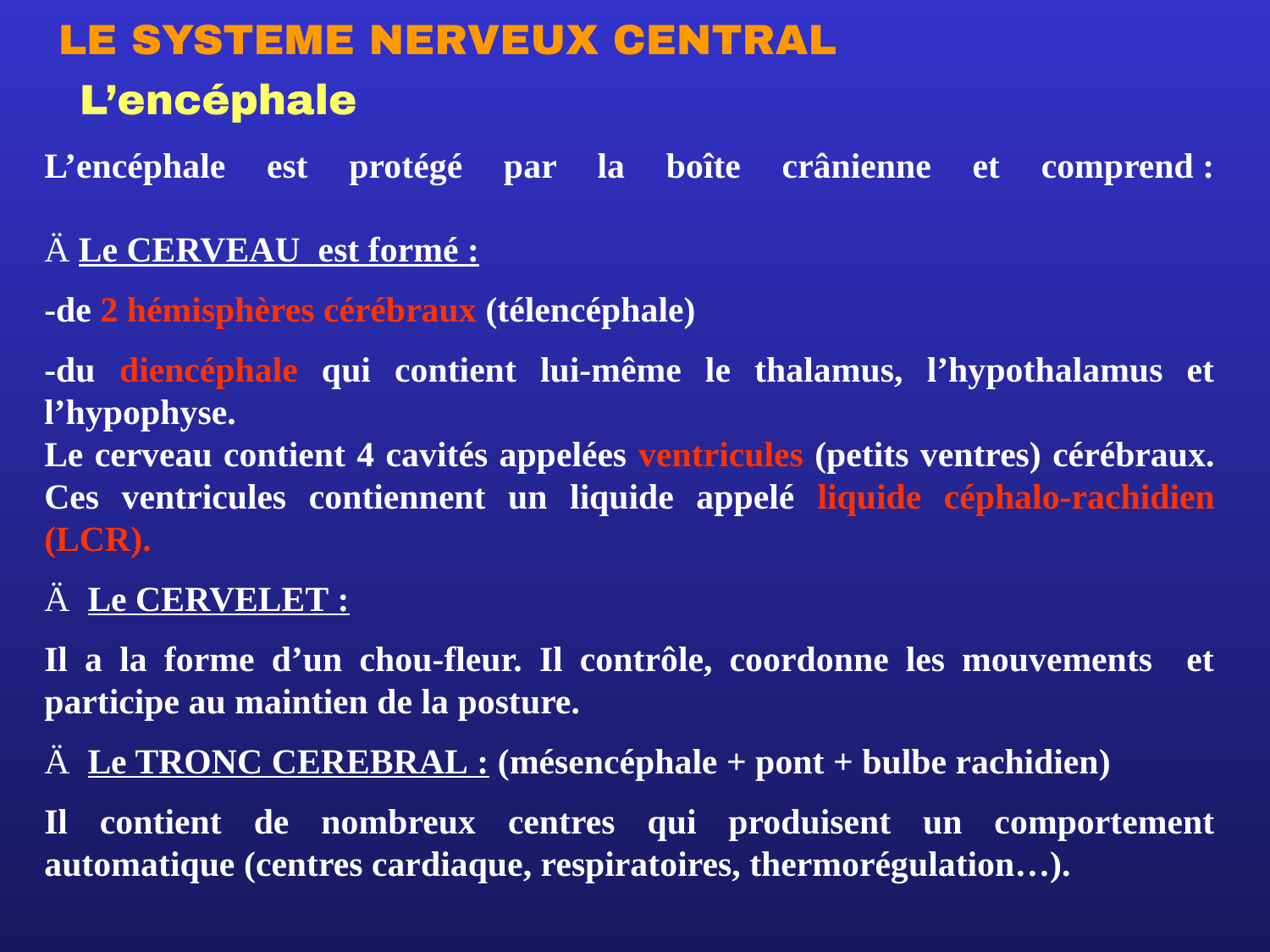

LE SYSTEME NERVEUX CENTRAL
 L’encéphale
L’encéphale est protégé par la boîte crânienne et comprend :
Ä Le CERVEAU  est formé :
-de 2 hémisphères cérébraux (télencéphale)
-du diencéphale qui contient lui-même le thalamus, l’hypothalamus et l’hypophyse.
Le cerveau contient 4 cavités appelées ventricules (petits ventres) cérébraux. Ces ventricules contiennent un liquide appelé liquide céphalo-rachidien (LCR).
Ä  Le CERVELET :
Il a la forme d’un chou-fleur. Il contrôle, coordonne les mouvements  et participe au maintien de la posture.
Ä  Le TRONC CEREBRAL : (mésencéphale + pont + bulbe rachidien)
Il contient de nombreux centres qui produisent un comportement automatique (centres cardiaque, respiratoires, thermorégulation…).